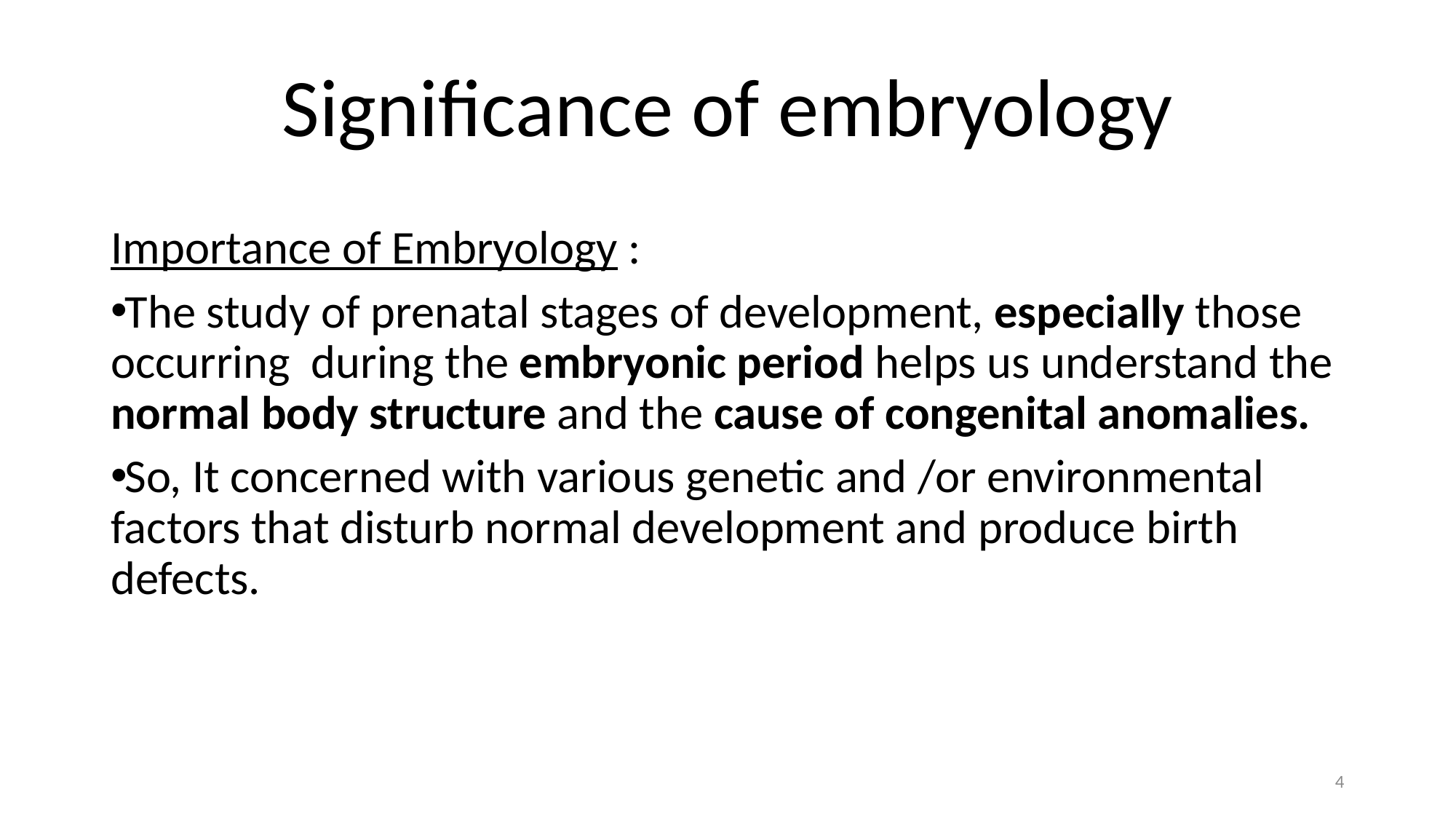

# Significance of embryology
Importance of Embryology :
The study of prenatal stages of development, especially those occurring  during the embryonic period helps us understand the normal body structure and the cause of congenital anomalies.
So, It concerned with various genetic and /or environmental factors that disturb normal development and produce birth defects.

4